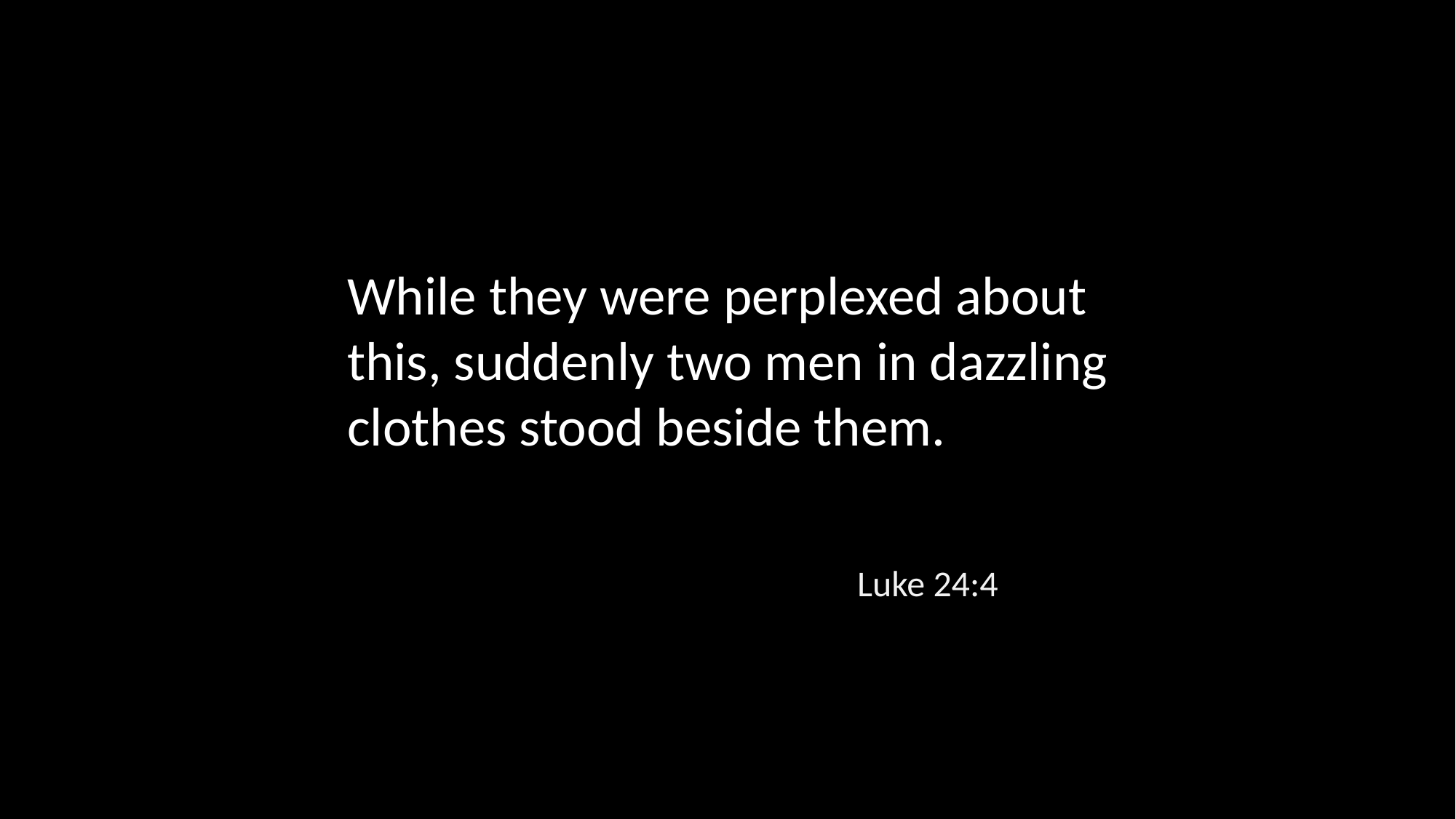

While they were perplexed about this, suddenly two men in dazzling clothes stood beside them.
Luke 24:4